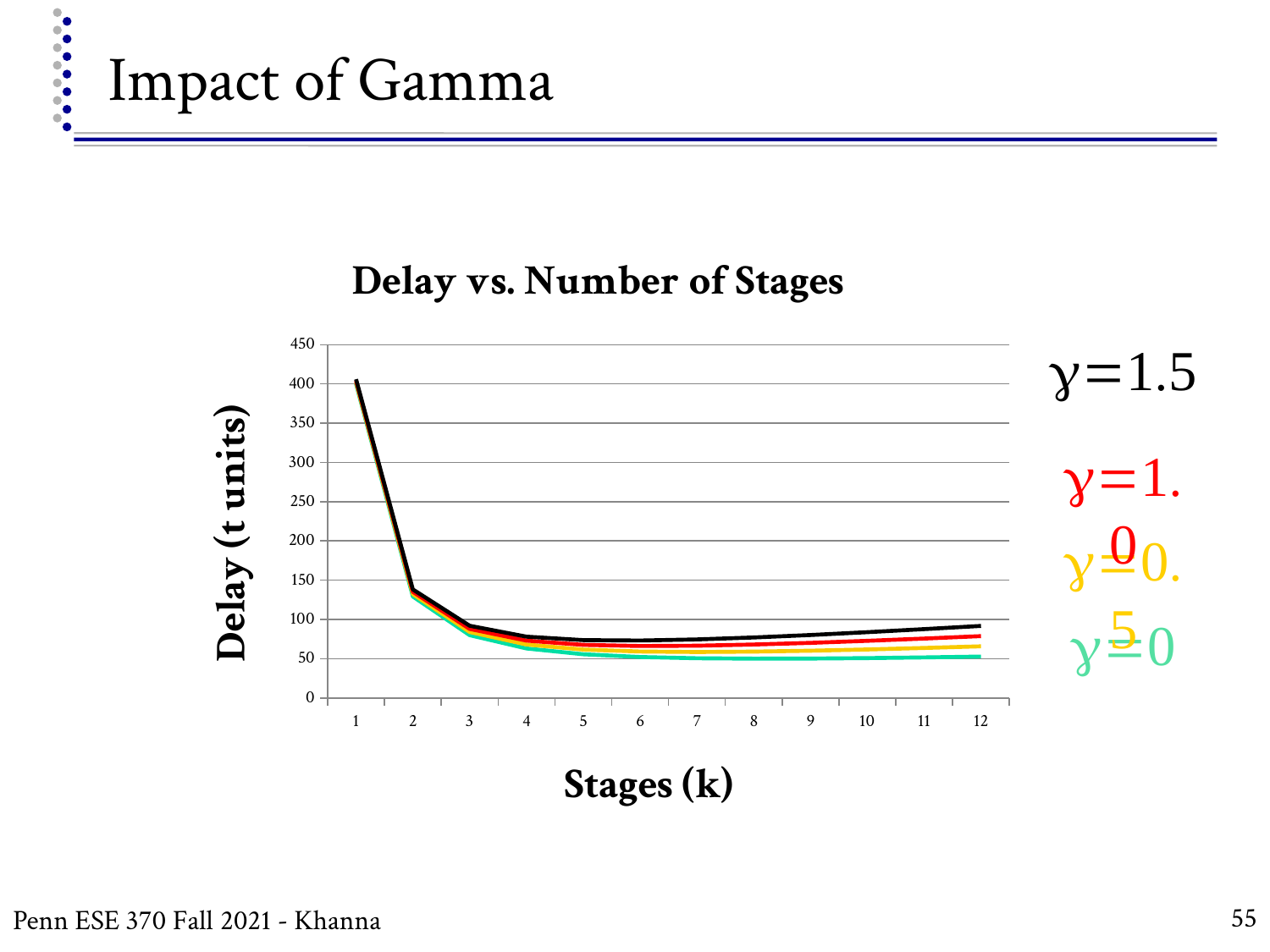

# Impact of Gamma

### Chart: Delay vs. Number of Stages

| Category |  |  |  |  |
|---|---|---|---|---|
γ=1.5
γ=1.0
γ=0.5
γ=0
Penn ESE 370 Fall 2021 - Khanna
55